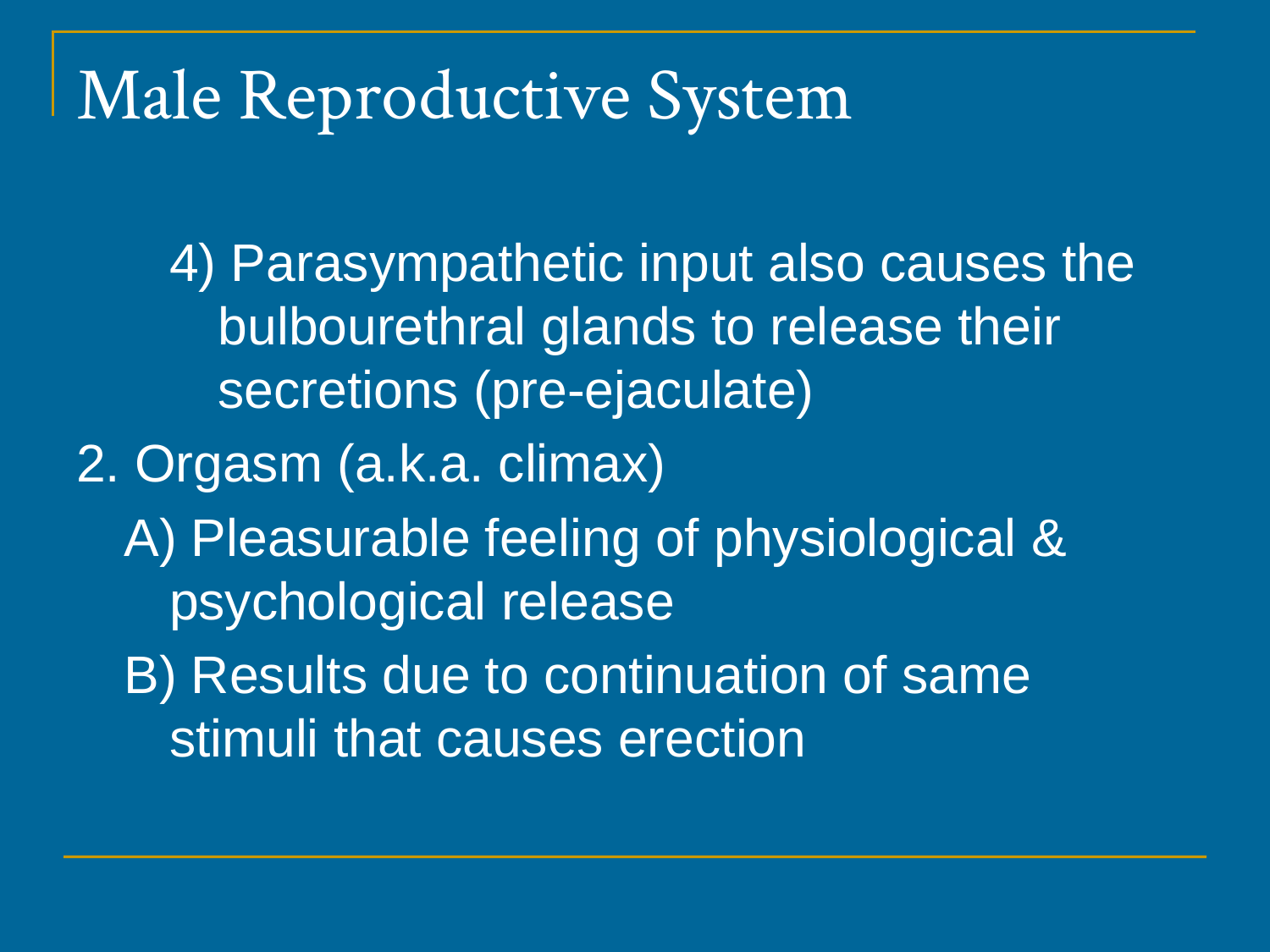

# Male Reproductive System
4) Parasympathetic input also causes the bulbourethral glands to release their secretions (pre-ejaculate)
2. Orgasm (a.k.a. climax)
A) Pleasurable feeling of physiological & psychological release
B) Results due to continuation of same stimuli that causes erection